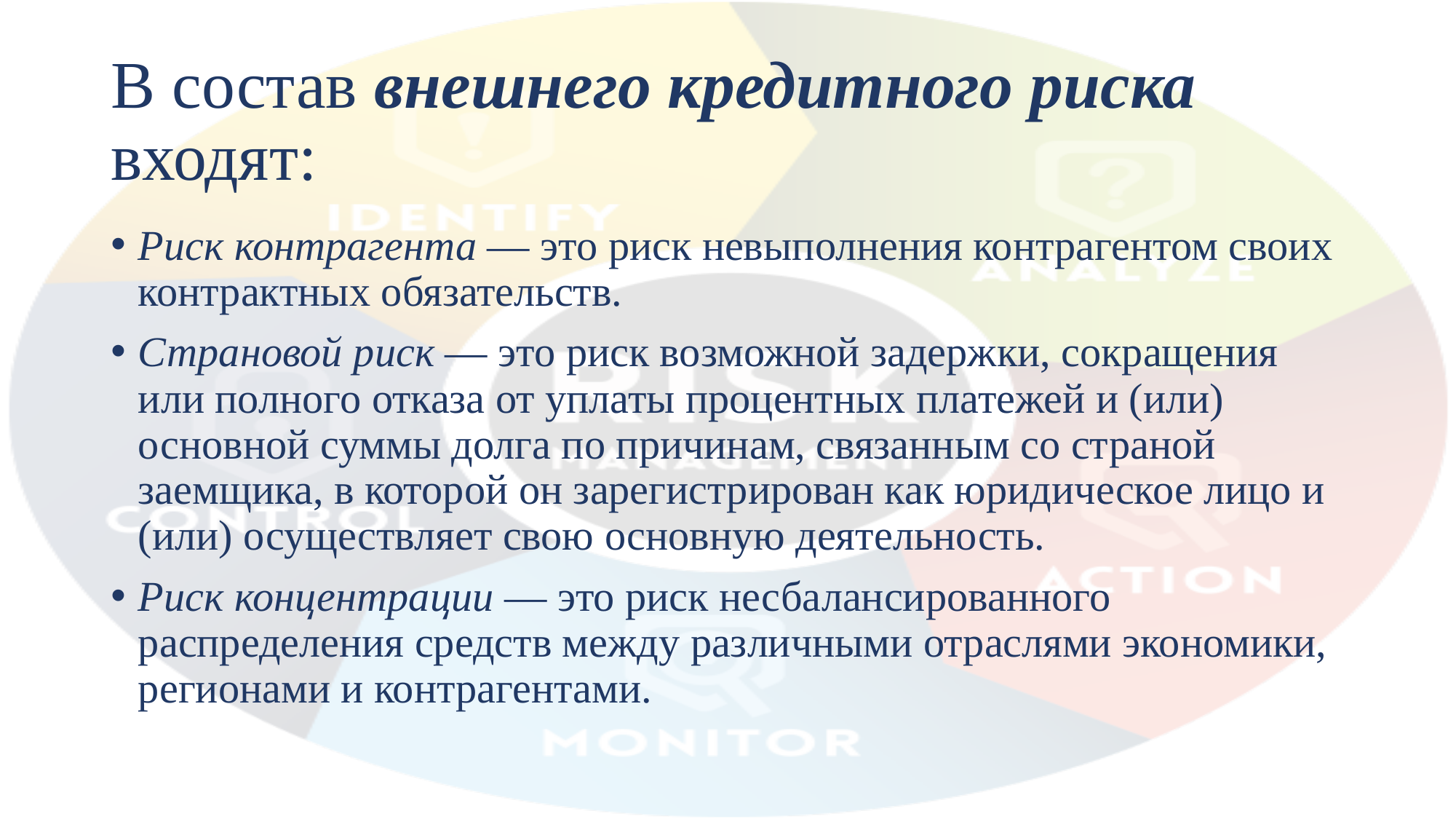

# В состав внешнего кредитного риска входят:
Риск контрагента — это риск невыполнения контрагентом своих контрактных обязательств.
Страновой риск — это риск возможной задержки, сокращения или полного отказа от уплаты процентных платежей и (или) основной суммы долга по причинам, связанным со страной заемщика, в которой он зарегистрирован как юридическое лицо и (или) осуществляет свою основную деятельность.
Риск концентрации — это риск несбалансированного распределения средств между различными отраслями экономики, регионами и контрагентами.